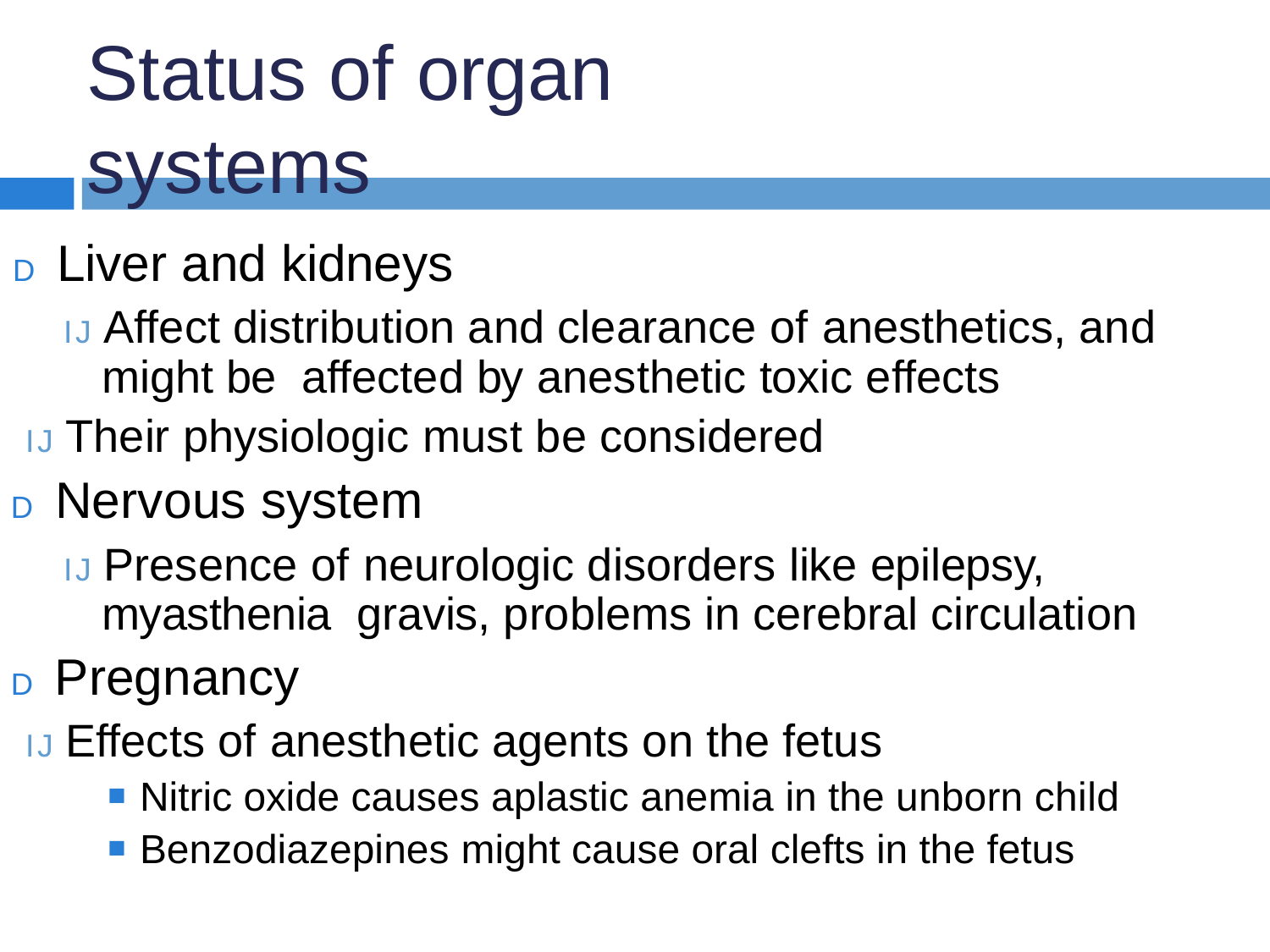

# Status of organ systems
D Liver and kidneys
IJ Affect distribution and clearance of anesthetics, and might be  affected by anesthetic toxic effects
IJ Their physiologic must be considered
D Nervous system
IJ Presence of neurologic disorders like epilepsy, myasthenia  gravis, problems in cerebral circulation
D Pregnancy
IJ Effects of anesthetic agents on the fetus
Nitric oxide causes aplastic anemia in the unborn child
Benzodiazepines might cause oral clefts in the fetus